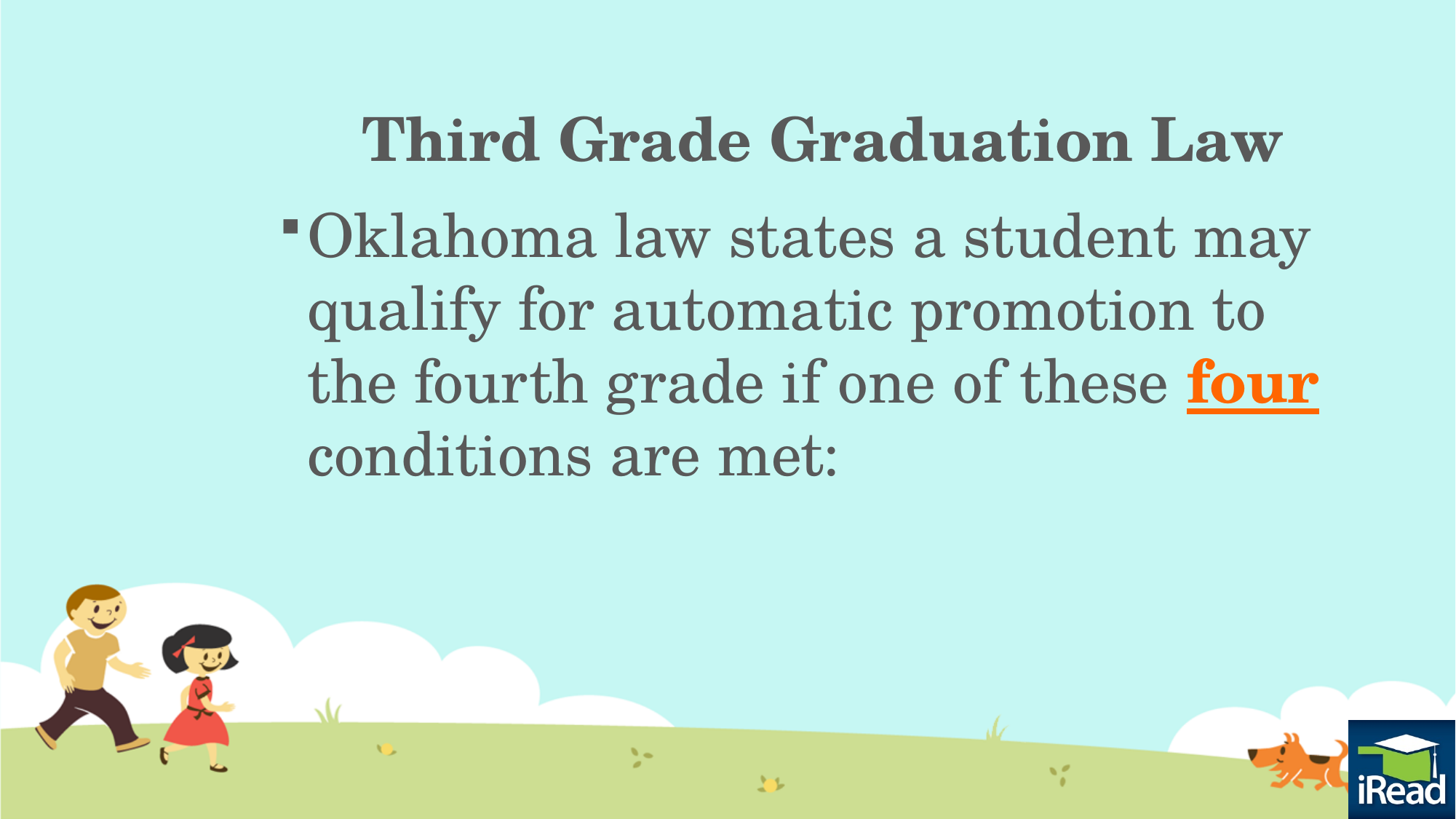

# Third Grade Graduation Law
Oklahoma law states a student may qualify for automatic promotion to the fourth grade if one of these four conditions are met: